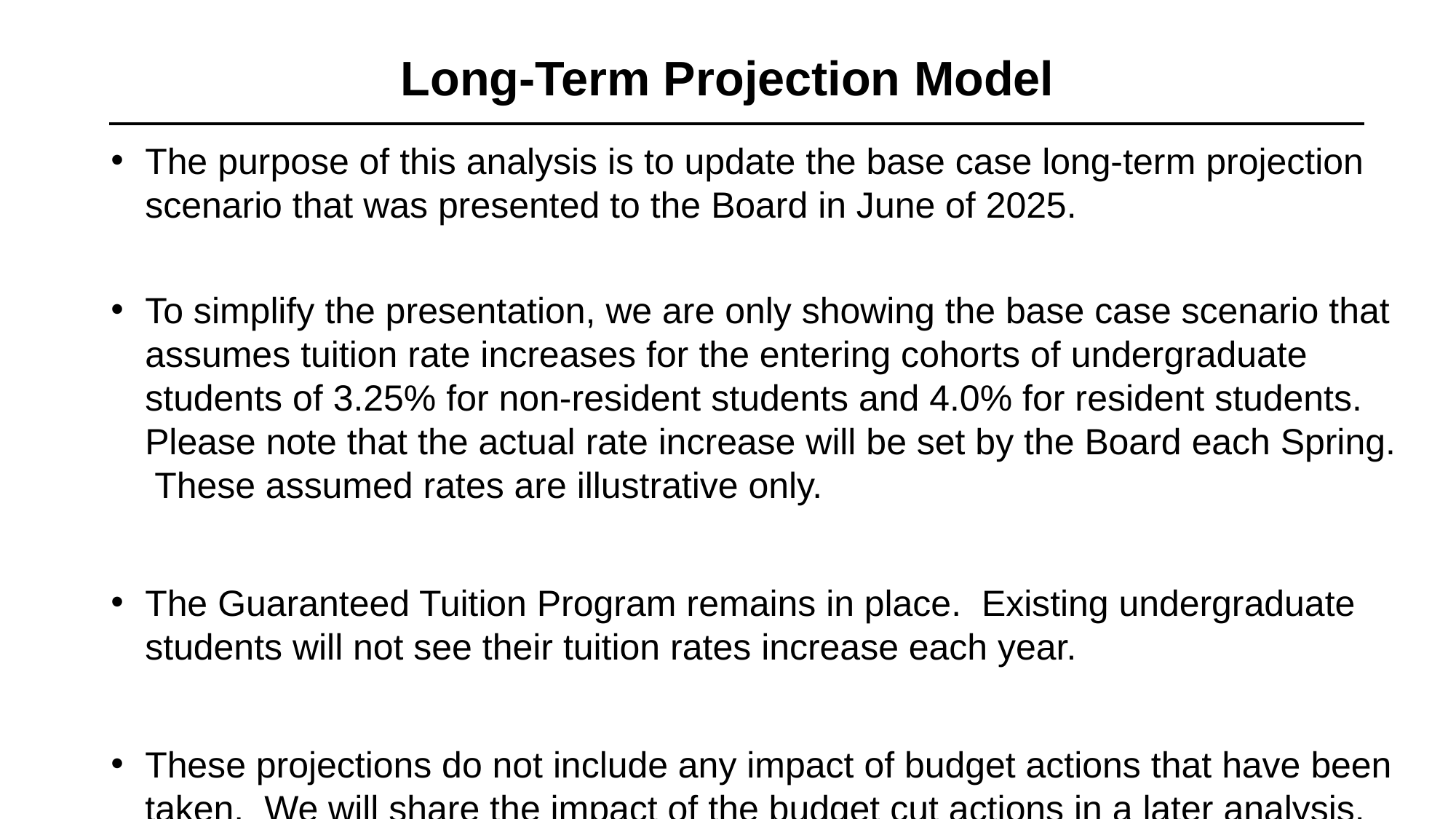

# Long-Term Projection Model
The purpose of this analysis is to update the base case long-term projection scenario that was presented to the Board in June of 2025.

To simplify the presentation, we are only showing the base case scenario that assumes tuition rate increases for the entering cohorts of undergraduate students of 3.25% for non-resident students and 4.0% for resident students. Please note that the actual rate increase will be set by the Board each Spring.  These assumed rates are illustrative only.

The Guaranteed Tuition Program remains in place.  Existing undergraduate students will not see their tuition rates increase each year.

These projections do not include any impact of budget actions that have been taken.  We will share the impact of the budget cut actions in a later analysis.